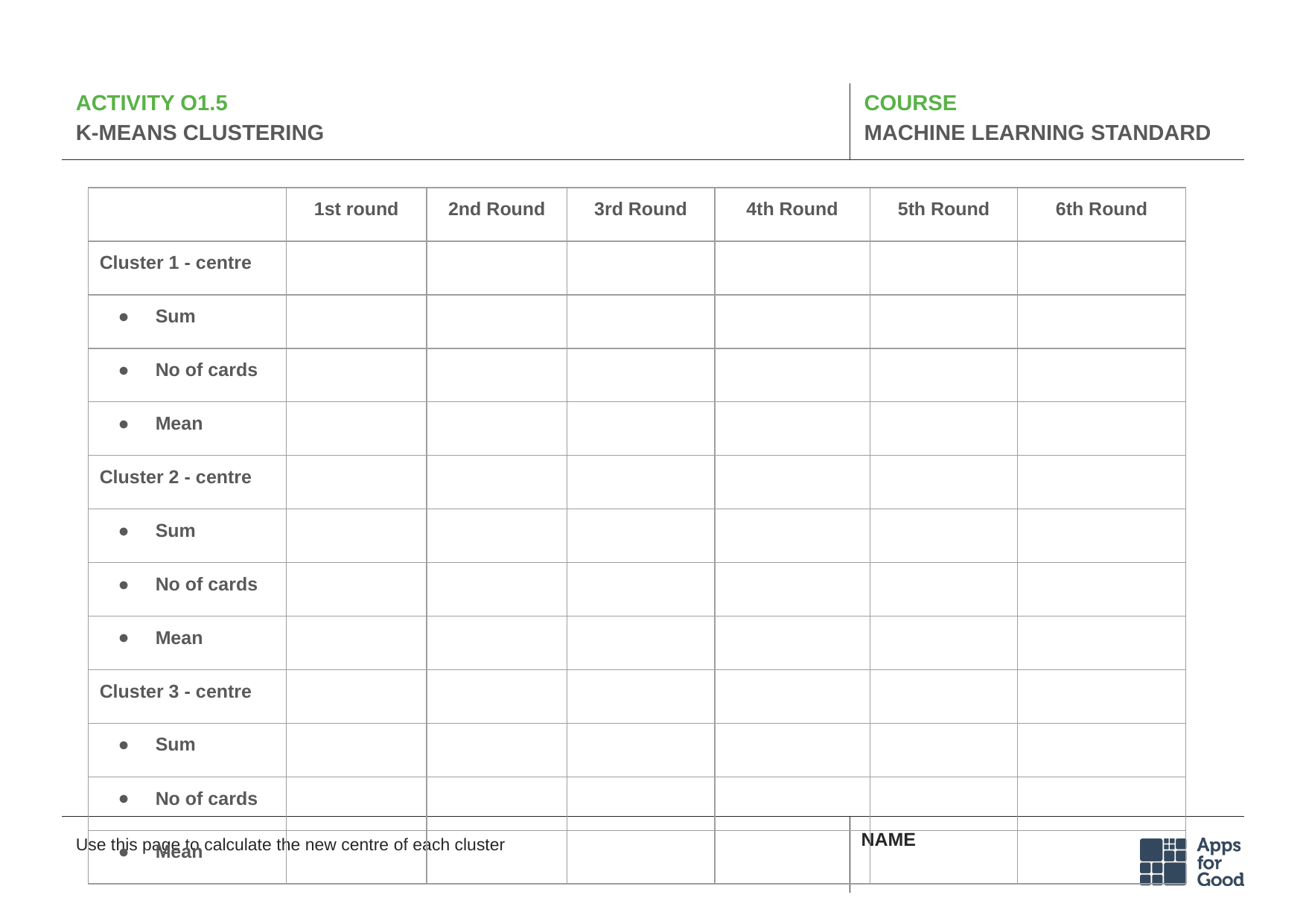

# ACTIVITY O1.5
K-MEANS CLUSTERING
COURSE
MACHINE LEARNING STANDARD
|  | 1st round | 2nd Round | 3rd Round | 4th Round | 5th Round | 6th Round |
| --- | --- | --- | --- | --- | --- | --- |
| Cluster 1 - centre |  |  |  |  |  |  |
| Sum |  |  |  |  |  |  |
| No of cards |  |  |  |  |  |  |
| Mean |  |  |  |  |  |  |
| Cluster 2 - centre |  |  |  |  |  |  |
| Sum |  |  |  |  |  |  |
| No of cards |  |  |  |  |  |  |
| Mean |  |  |  |  |  |  |
| Cluster 3 - centre |  |  |  |  |  |  |
| Sum |  |  |  |  |  |  |
| No of cards |  |  |  |  |  |  |
| Mean |  |  |  |  |  |  |
Use this page to calculate the new centre of each cluster